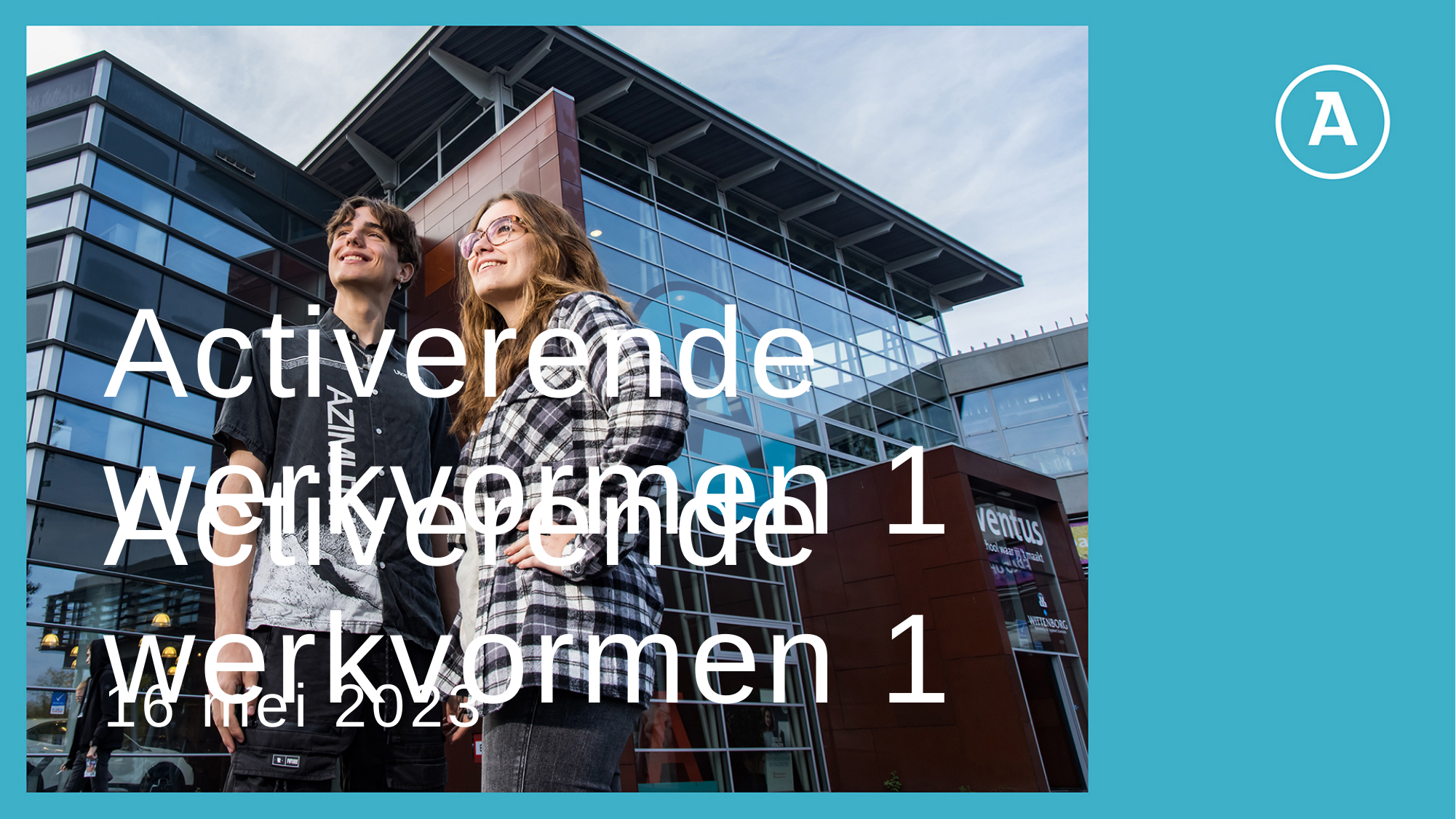

Activerende werkvormen 1
Activerende werkvormen 1
16 mei 2023